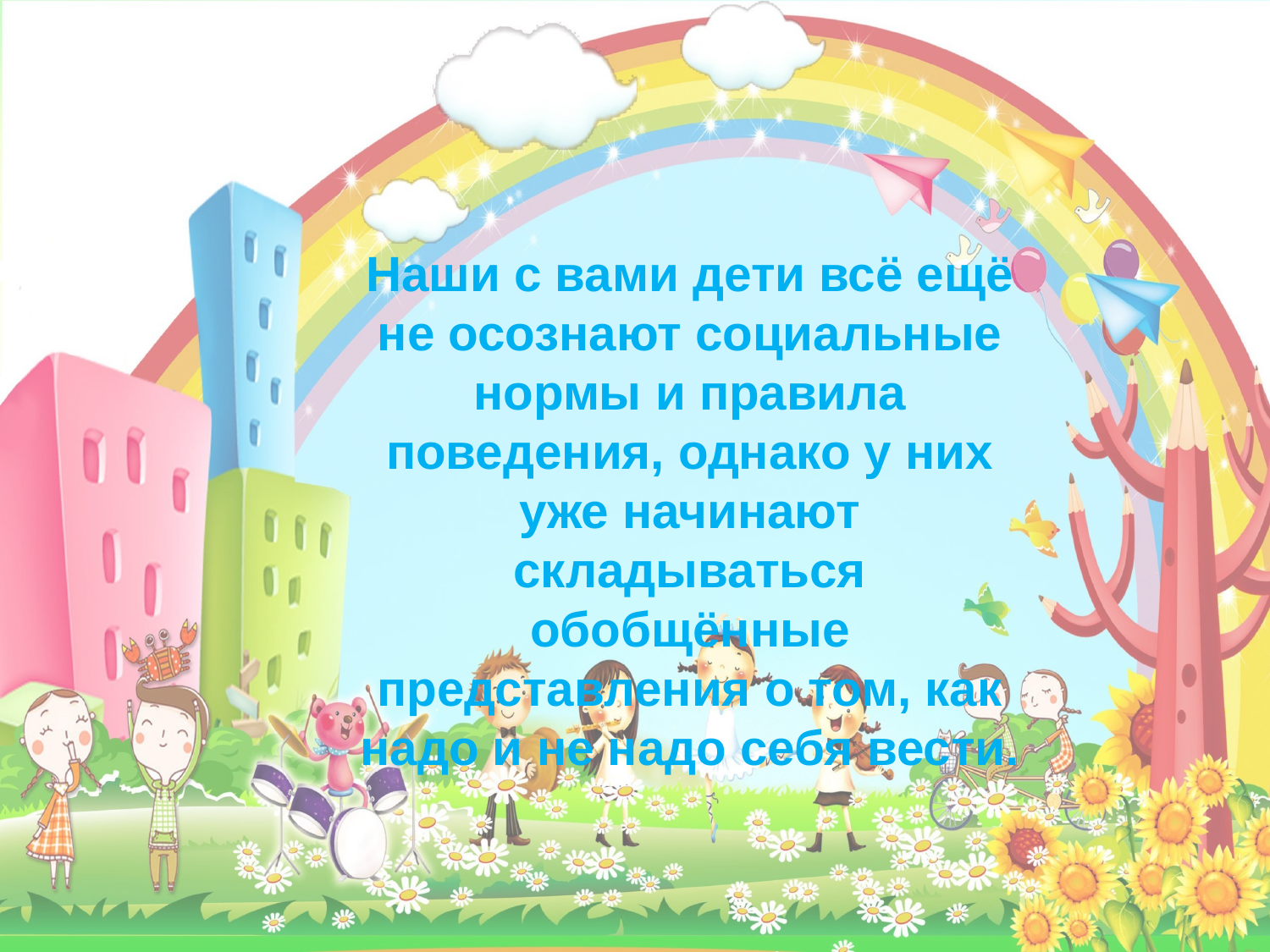

Наши с вами дети всё ещё не осознают социальные нормы и правила поведения, однако у них уже начинают складываться обобщённые представления о том, как надо и не надо себя вести.